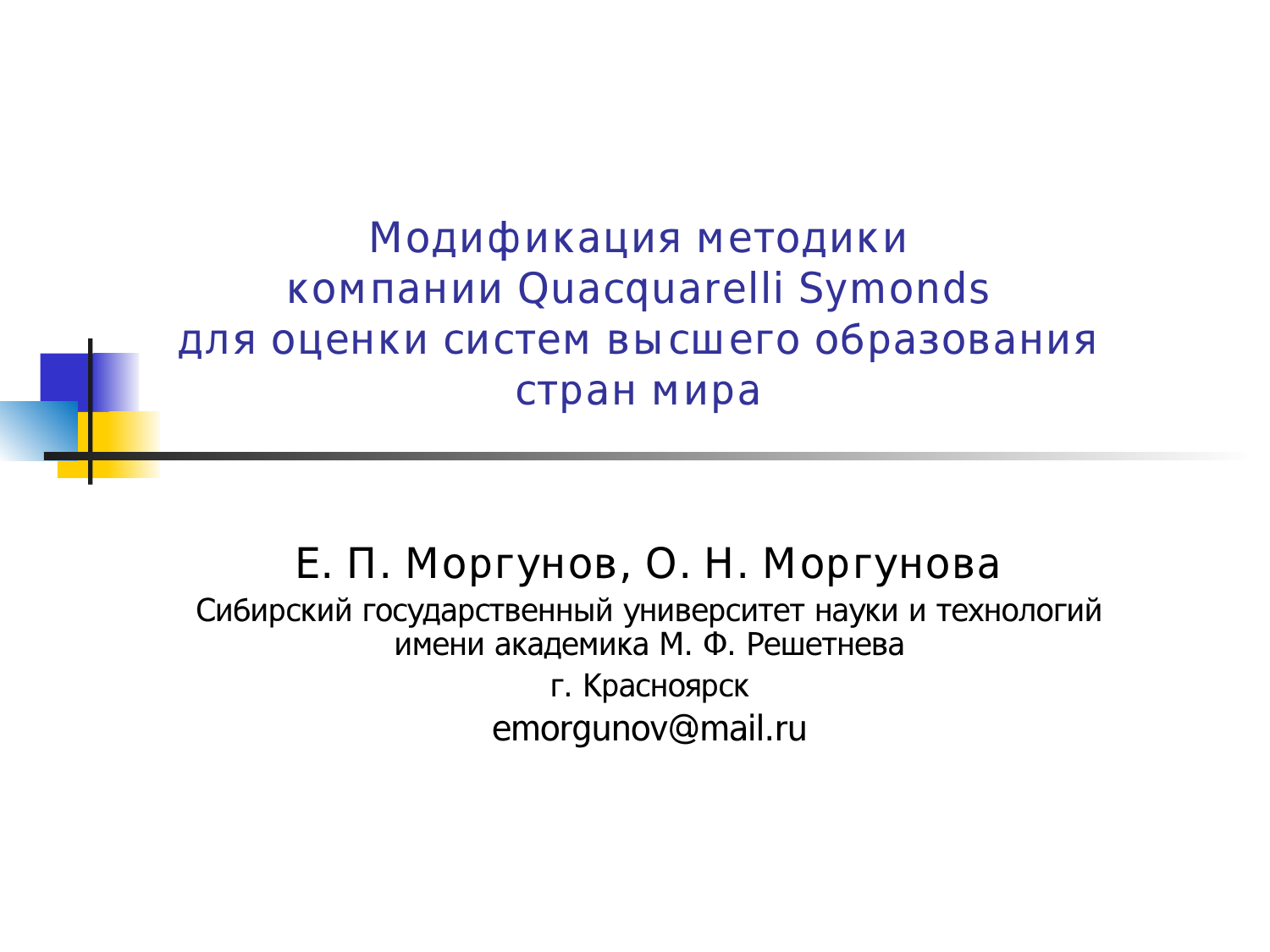

# Модификация методики компании Quacquarelli Symonds для оценки систем высшего образования стран мира
Е. П. Моргунов, О. Н. Моргунова
Сибирский государственный университет науки и технологий
имени академика М. Ф. Решетнева
г. Красноярск
emorgunov@mail.ru